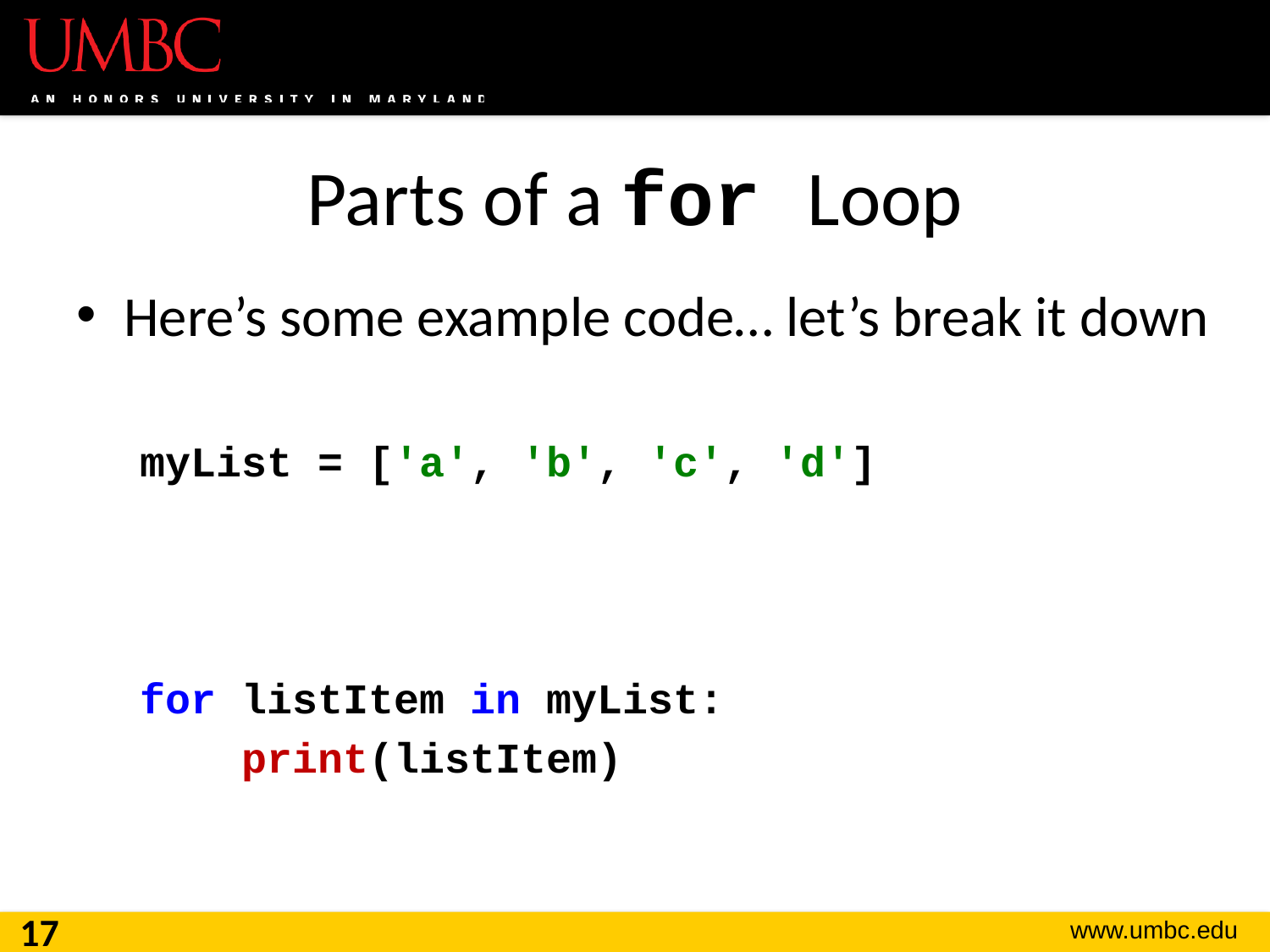

# Parts of a for Loop
Here’s some example code… let’s break it down

myList = ['a', 'b', 'c', 'd']

for listItem in myList:
    print(listItem)

17